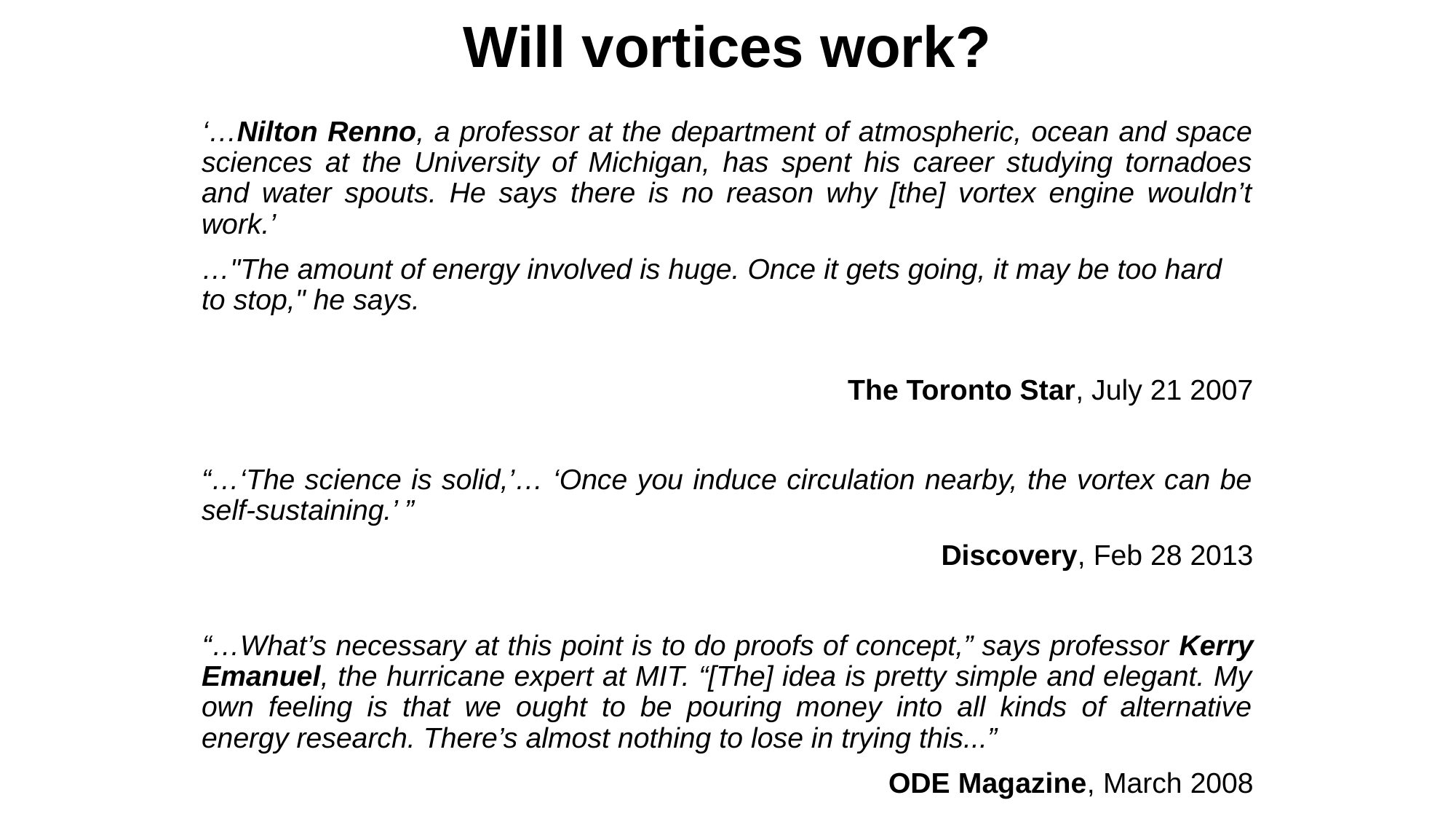

# Will vortices work?
‘…Nilton Renno, a professor at the department of atmospheric, ocean and space sciences at the University of Michigan, has spent his career studying tornadoes and water spouts. He says there is no reason why [the] vortex engine wouldn’t work.’
…"The amount of energy involved is huge. Once it gets going, it may be too hard to stop," he says.

The Toronto Star, July 21 2007

“…‘The science is solid,’… ‘Once you induce circulation nearby, the vortex can be self-sustaining.’ ”
Discovery, Feb 28 2013

“…What’s necessary at this point is to do proofs of concept,” says professor Kerry Emanuel, the hurricane expert at MIT. “[The] idea is pretty simple and elegant. My own feeling is that we ought to be pouring money into all kinds of alternative energy research. There’s almost nothing to lose in trying this...”
ODE Magazine, March 2008